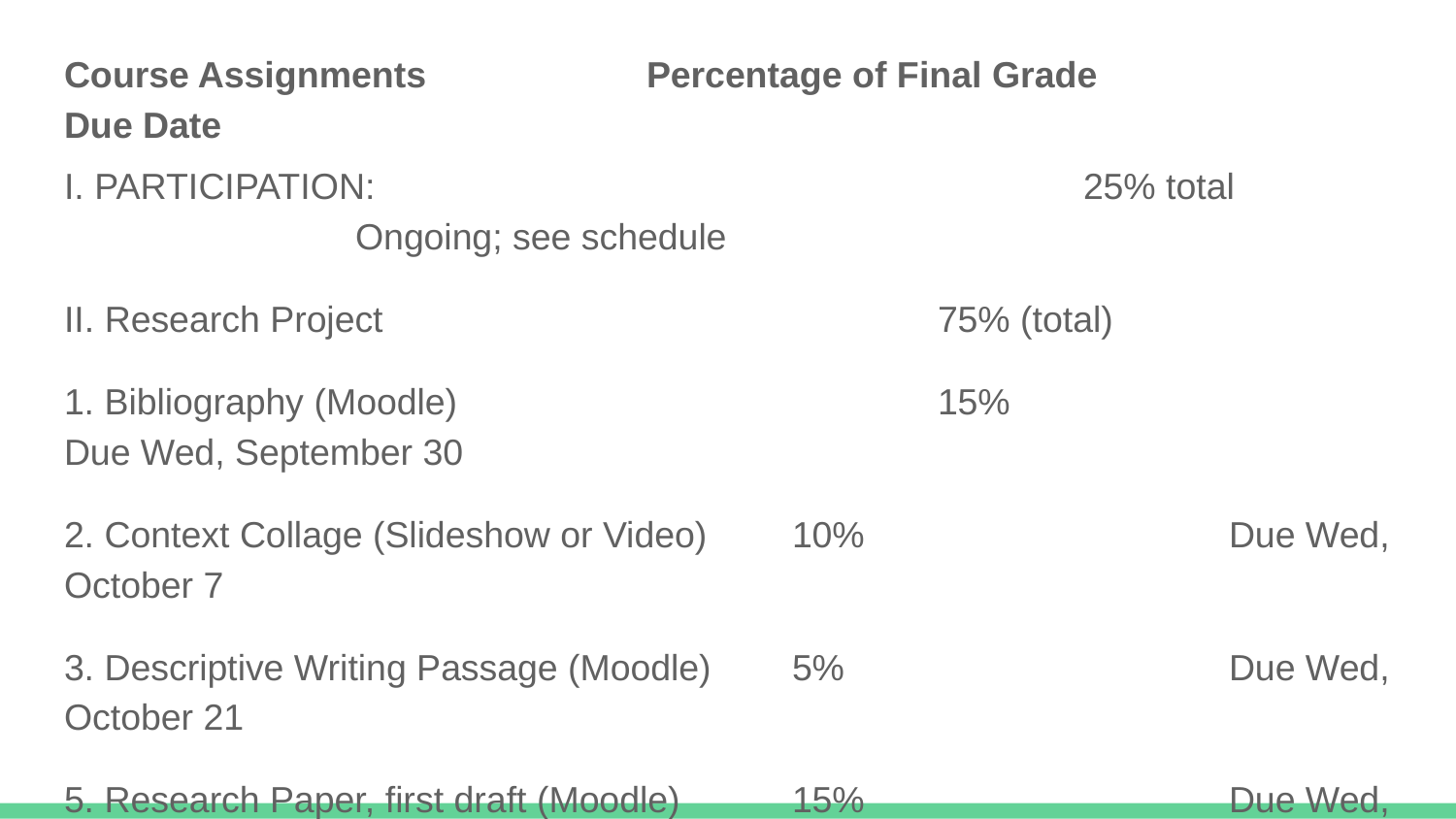

# Course Assignments 		Percentage of Final Grade 		Due Date
I. PARTICIPATION:					25% total 			Ongoing; see schedule
II. Research Project 				75% (total)
1. Bibliography (Moodle) 				15% 			Due Wed, September 30
2. Context Collage (Slideshow or Video)  	10% 			Due Wed, October 7
3. Descriptive Writing Passage (Moodle)	5% 			Due Wed, October 21
5. Research Paper, first draft (Moodle) 	15% 			Due Wed, October 28
6. Research Presentation (Remote)	10% 				*** Wed, December 2 ***
7. Research Paper, final draft (Moodle) 	20% 		Due Friday, December 11